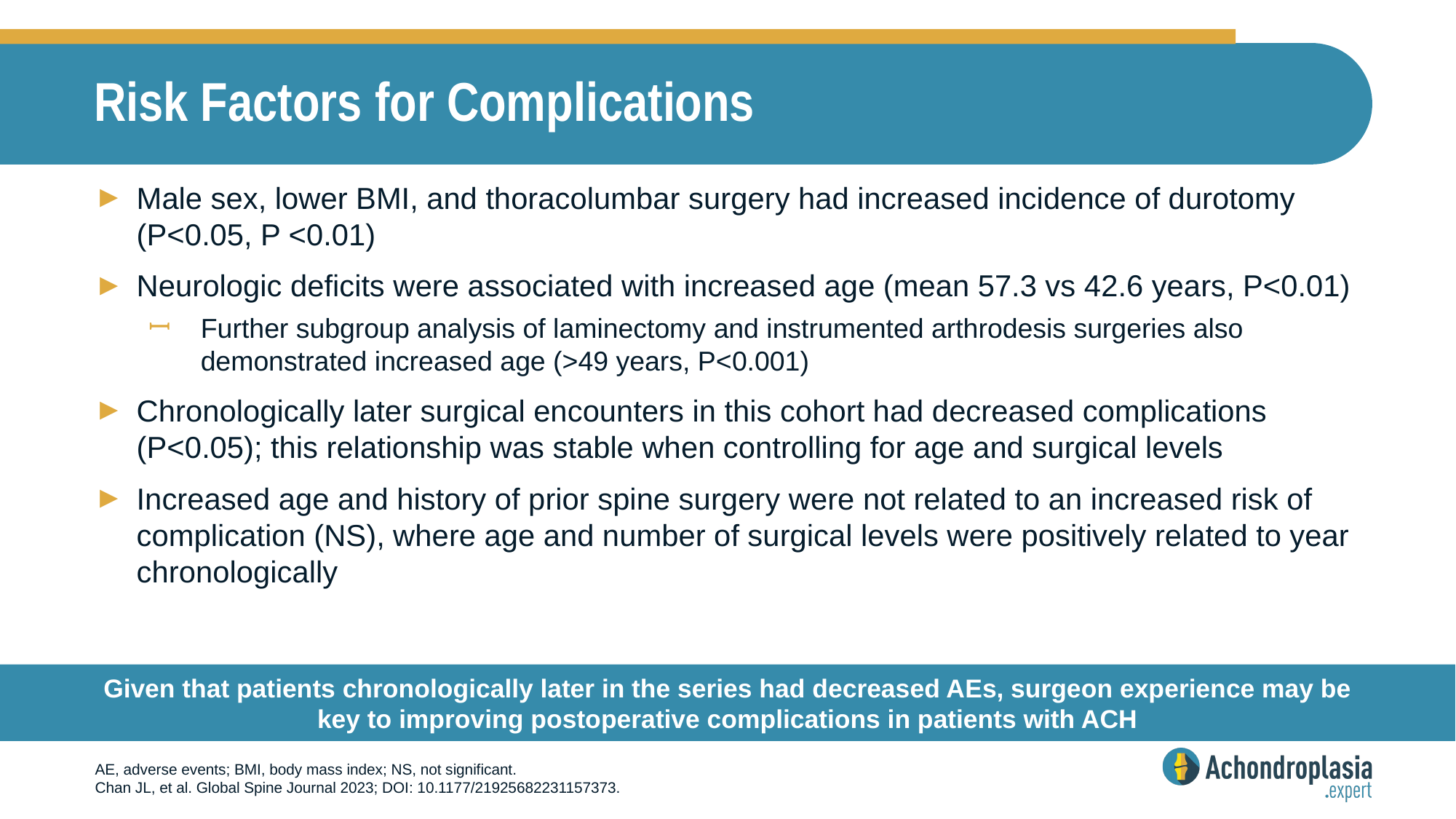

# Risk Factors for Complications
Male sex, lower BMI, and thoracolumbar surgery had increased incidence of durotomy (P<0.05, P <0.01)
Neurologic deficits were associated with increased age (mean 57.3 vs 42.6 years, P<0.01)
Further subgroup analysis of laminectomy and instrumented arthrodesis surgeries also demonstrated increased age (>49 years, P<0.001)
Chronologically later surgical encounters in this cohort had decreased complications (P<0.05); this relationship was stable when controlling for age and surgical levels
Increased age and history of prior spine surgery were not related to an increased risk of complication (NS), where age and number of surgical levels were positively related to year chronologically
Given that patients chronologically later in the series had decreased AEs, surgeon experience may be key to improving postoperative complications in patients with ACH
AE, adverse events; BMI, body mass index; NS, not significant.
Chan JL, et al. Global Spine Journal 2023; DOI: 10.1177/21925682231157373.